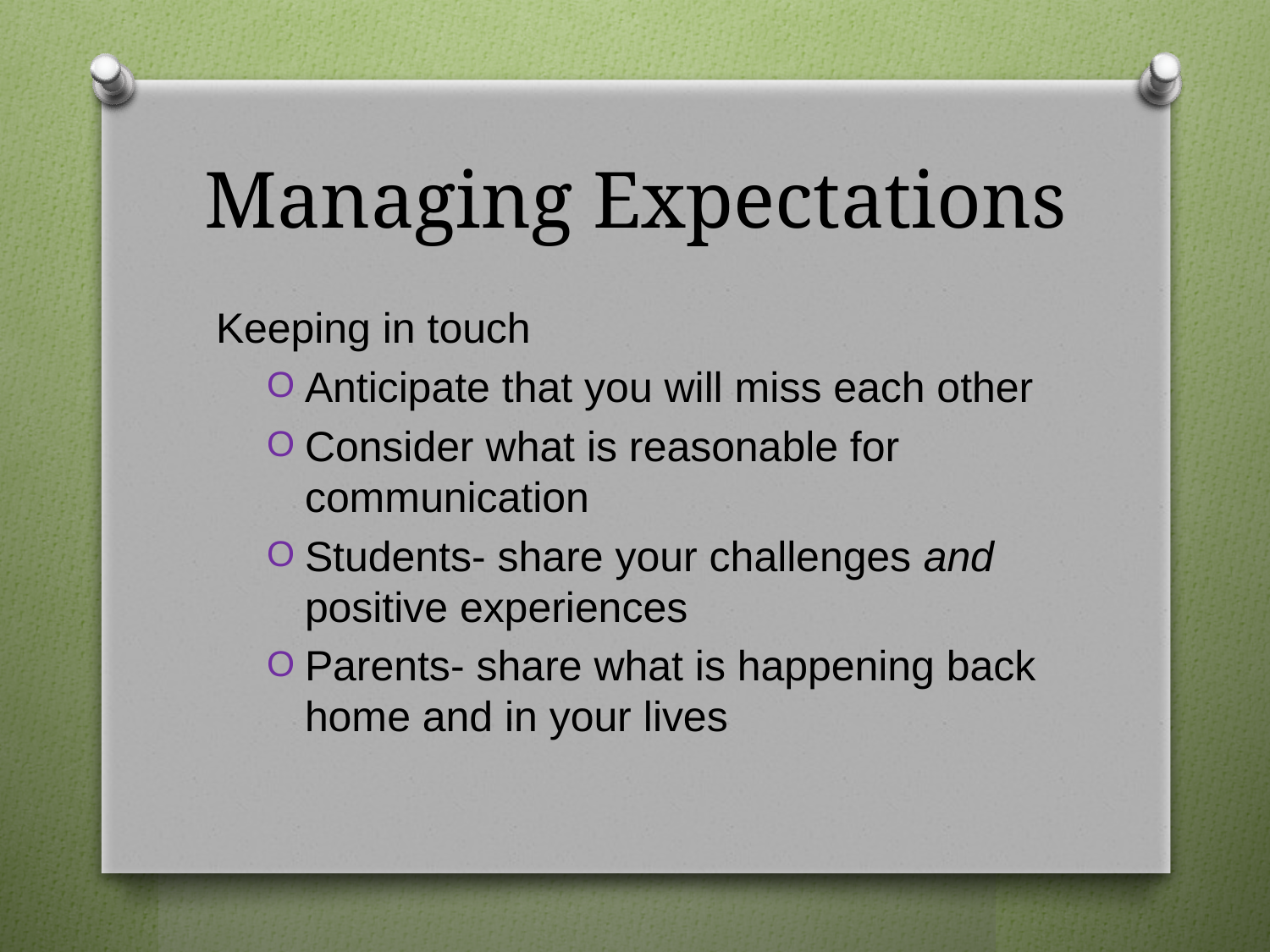

# Managing Expectations
Keeping in touch
Anticipate that you will miss each other
Consider what is reasonable for communication
Students- share your challenges and positive experiences
Parents- share what is happening back home and in your lives